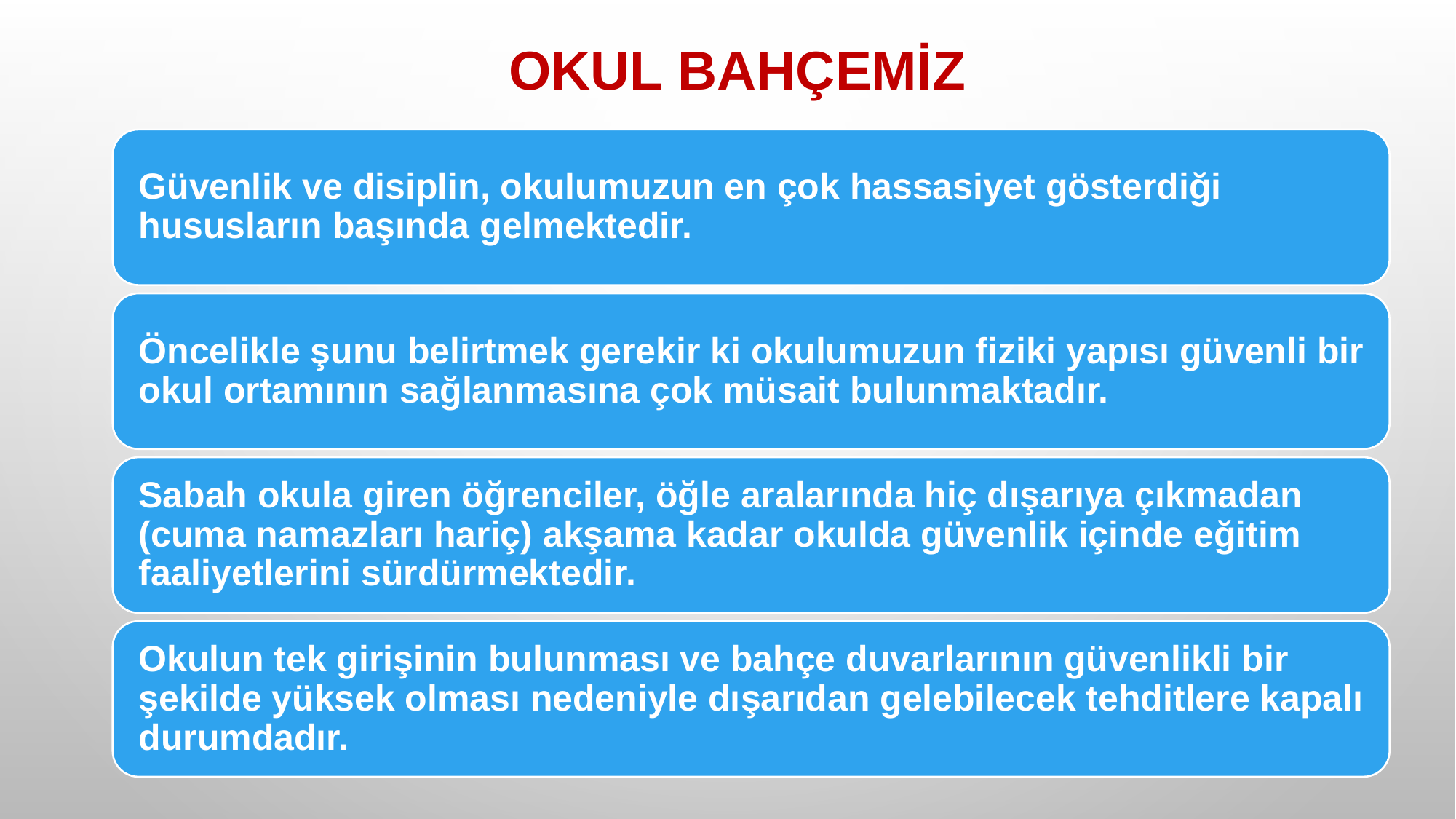

# OKUL BAHÇEMİZ
Güvenlik ve disiplin, okulumuzun en çok hassasiyet gösterdiği hususların başında gelmektedir.
Öncelikle şunu belirtmek gerekir ki okulumuzun fiziki yapısı güvenli bir okul ortamının sağlanmasına çok müsait bulunmaktadır.
Sabah okula giren öğrenciler, öğle aralarında hiç dışarıya çıkmadan (cuma namazları hariç) akşama kadar okulda güvenlik içinde eğitim faaliyetlerini sürdürmektedir.
Okulun tek girişinin bulunması ve bahçe duvarlarının güvenlikli bir şekilde yüksek olması nedeniyle dışarıdan gelebilecek tehditlere kapalı durumdadır.